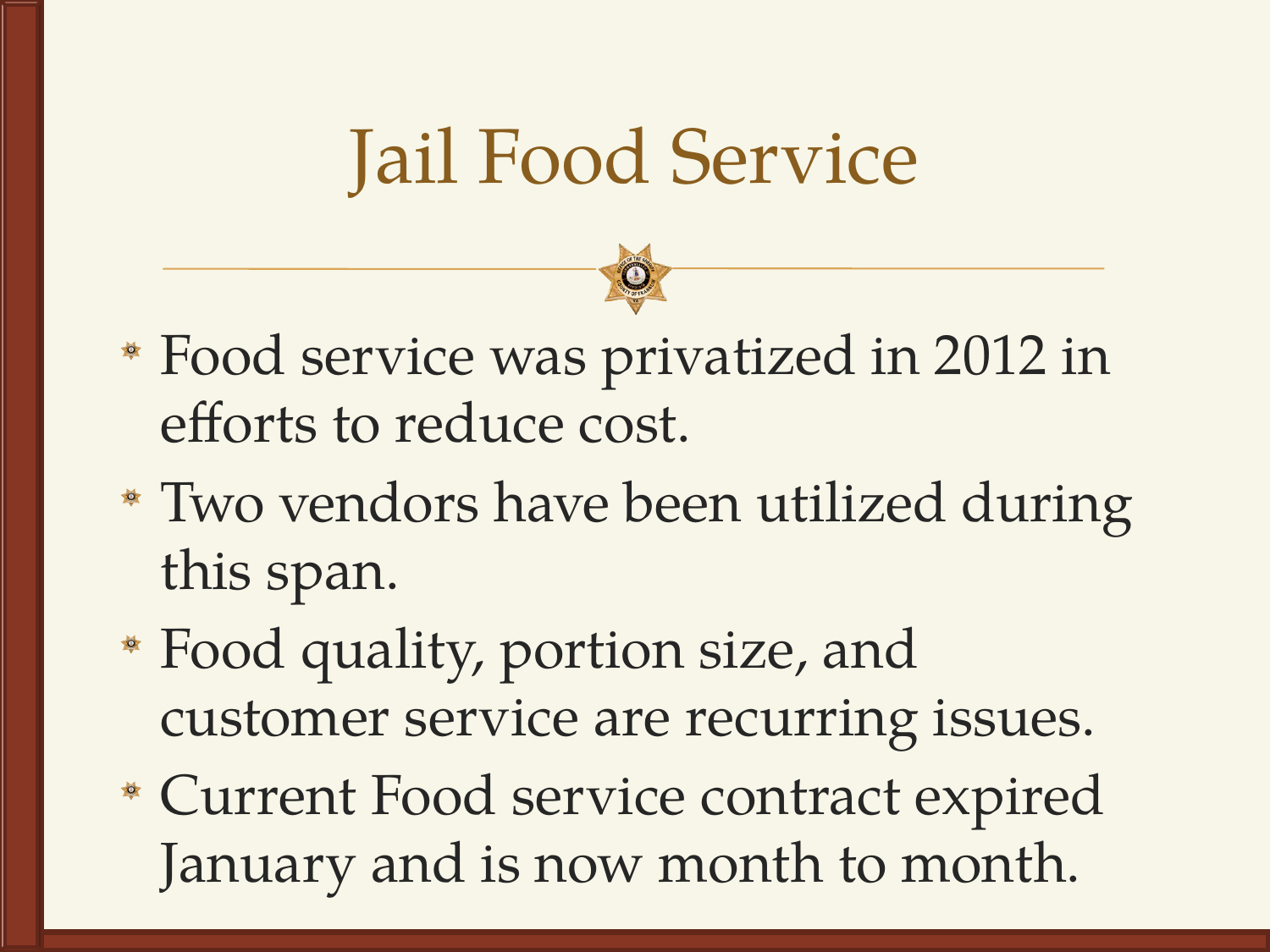

# Jail Food Service
Food service was privatized in 2012 in efforts to reduce cost.
Two vendors have been utilized during this span.
Food quality, portion size, and customer service are recurring issues.
Current Food service contract expired January and is now month to month.